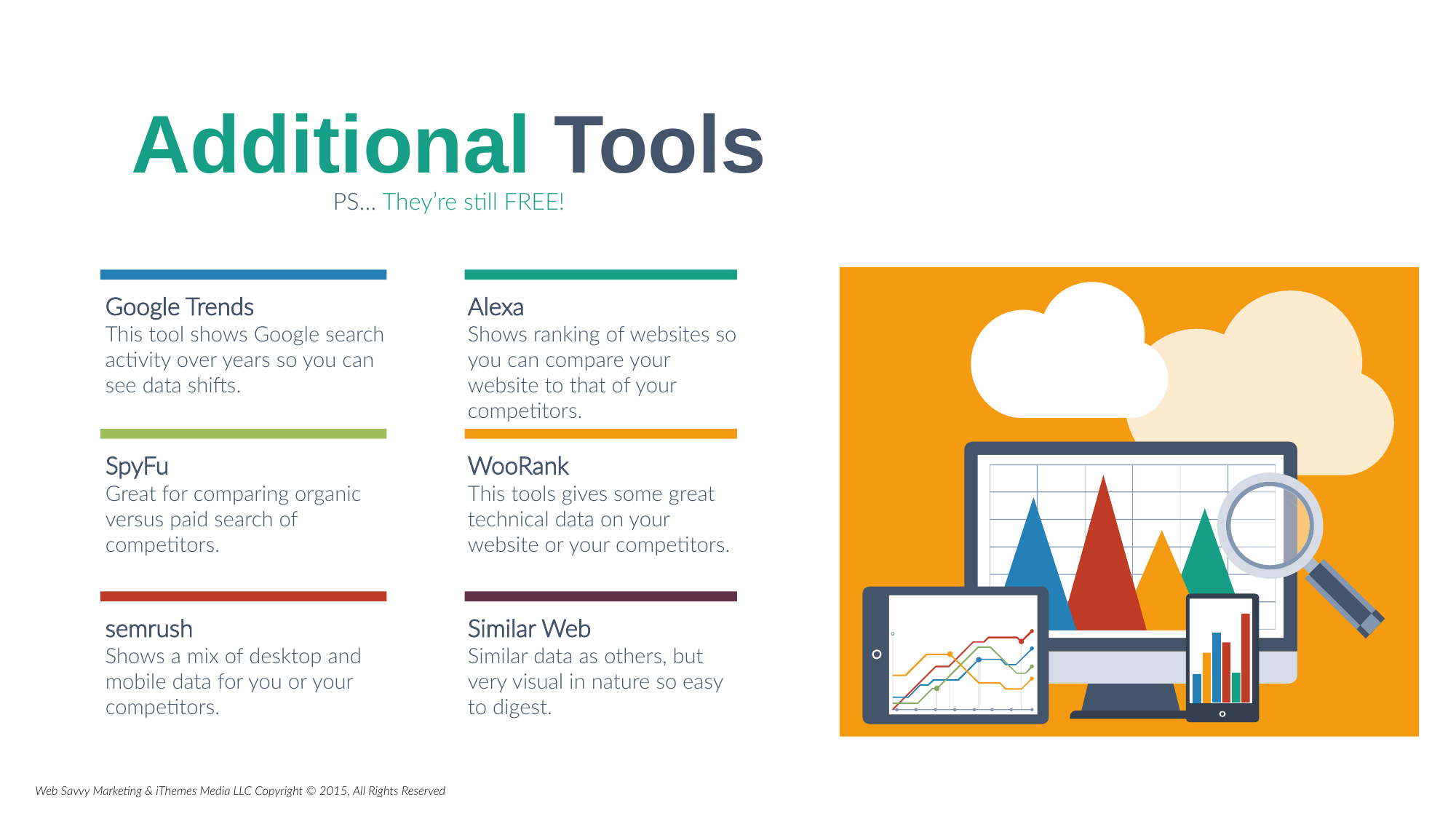

Additional Tools
PS… They’re still FREE!

Google Trends
This tool shows Google search activity over years so you can see data shifts.
Alexa
Shows ranking of websites so you can compare your website to that of your competitors.

SpyFu
Great for comparing organic versus paid search of competitors.
WooRank
This tools gives some great technical data on your website or your competitors.

semrush
Shows a mix of desktop and mobile data for you or your competitors.
Similar Web
Similar data as others, but very visual in nature so easy to digest.
Web Savvy Marketing & iThemes Media LLC Copyright © 2015, All Rights Reserved